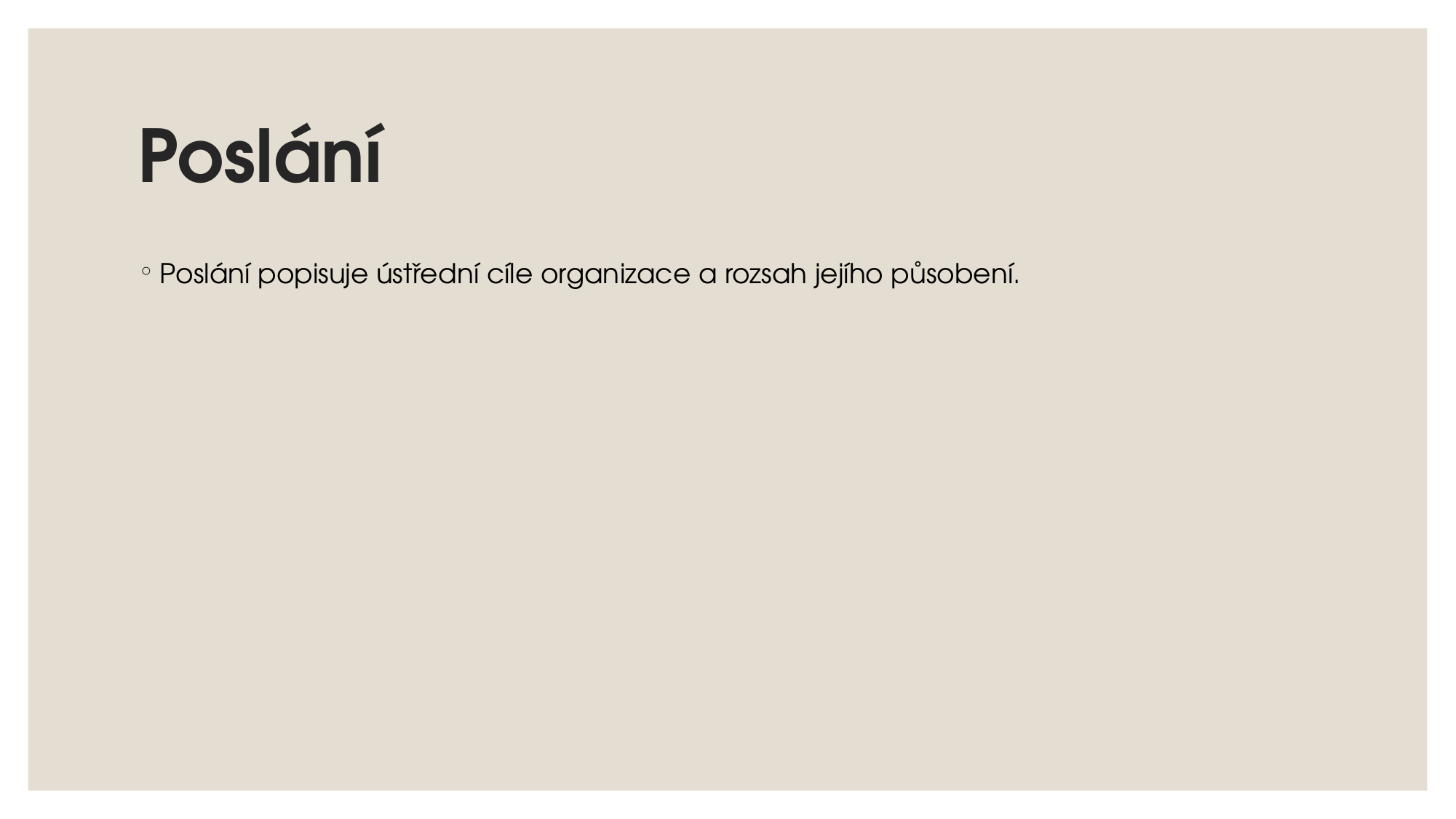

# Poslání
Poslání popisuje ústřední cíle organizace a rozsah jejího působení.